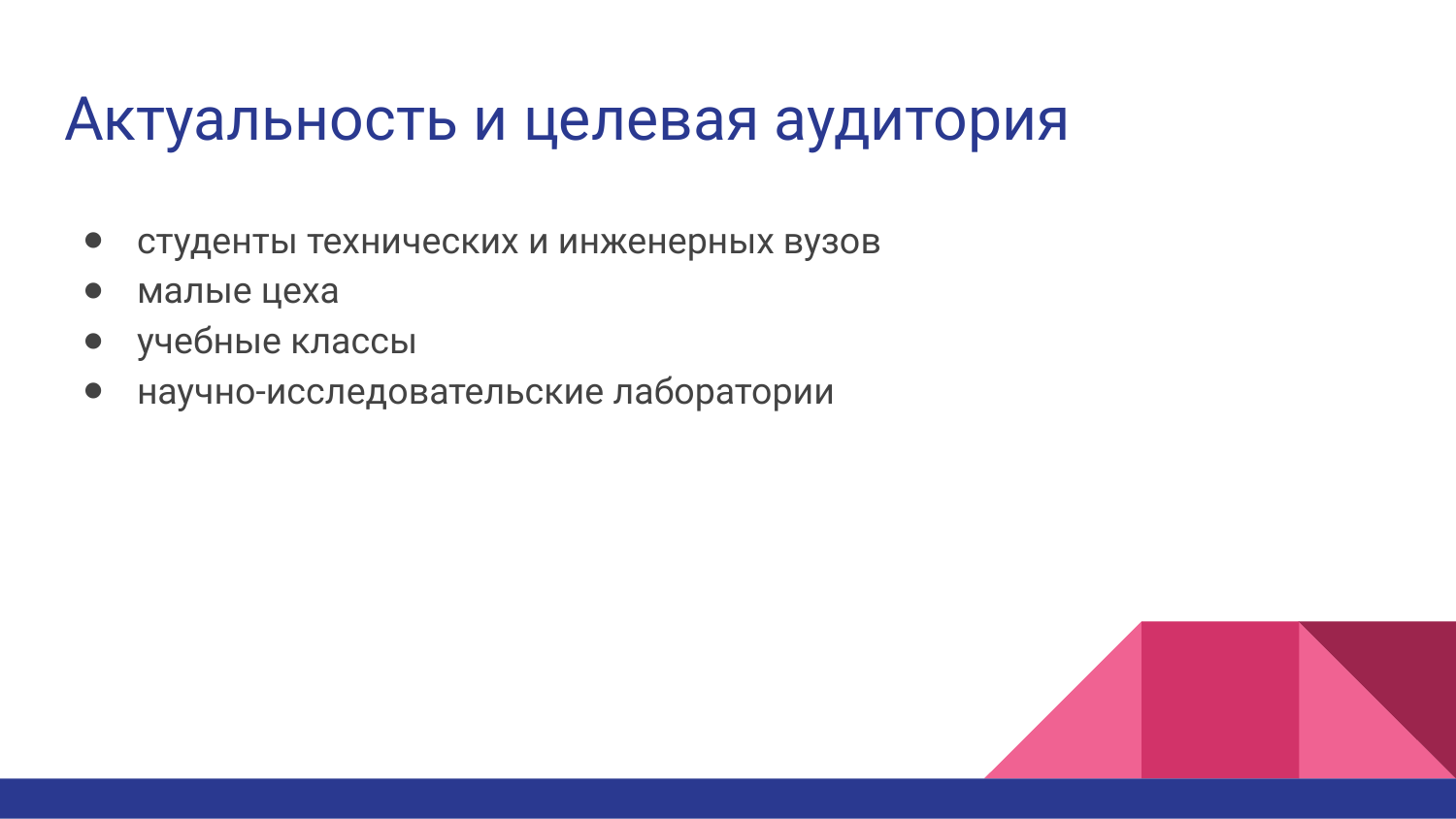

# Актуальность и целевая аудитория
студенты технических и инженерных вузов
малые цеха
учебные классы
научно-исследовательские лаборатории